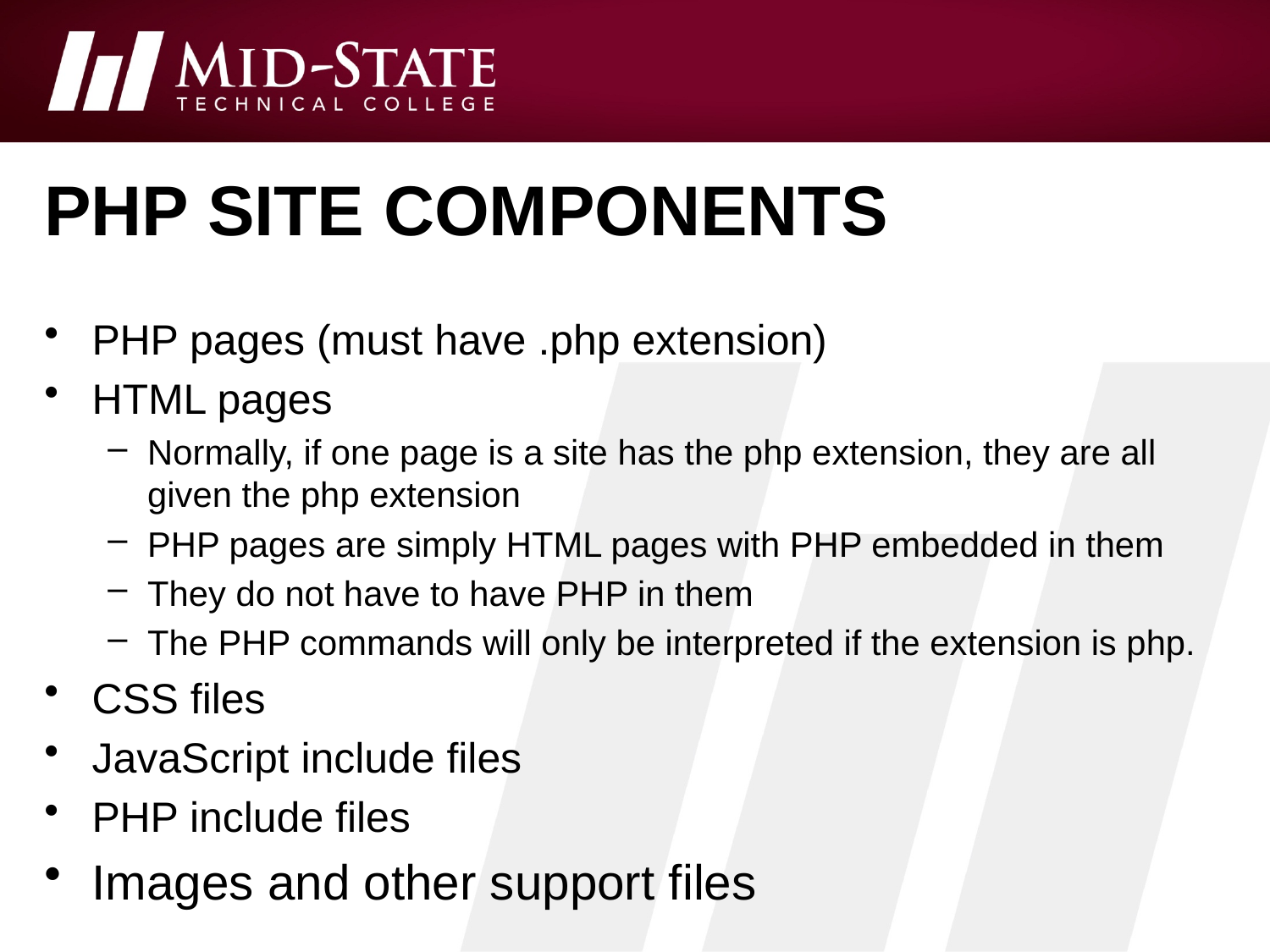

# Php site components
PHP pages (must have .php extension)
HTML pages
Normally, if one page is a site has the php extension, they are all given the php extension
PHP pages are simply HTML pages with PHP embedded in them
They do not have to have PHP in them
The PHP commands will only be interpreted if the extension is php.
CSS files
JavaScript include files
PHP include files
Images and other support files